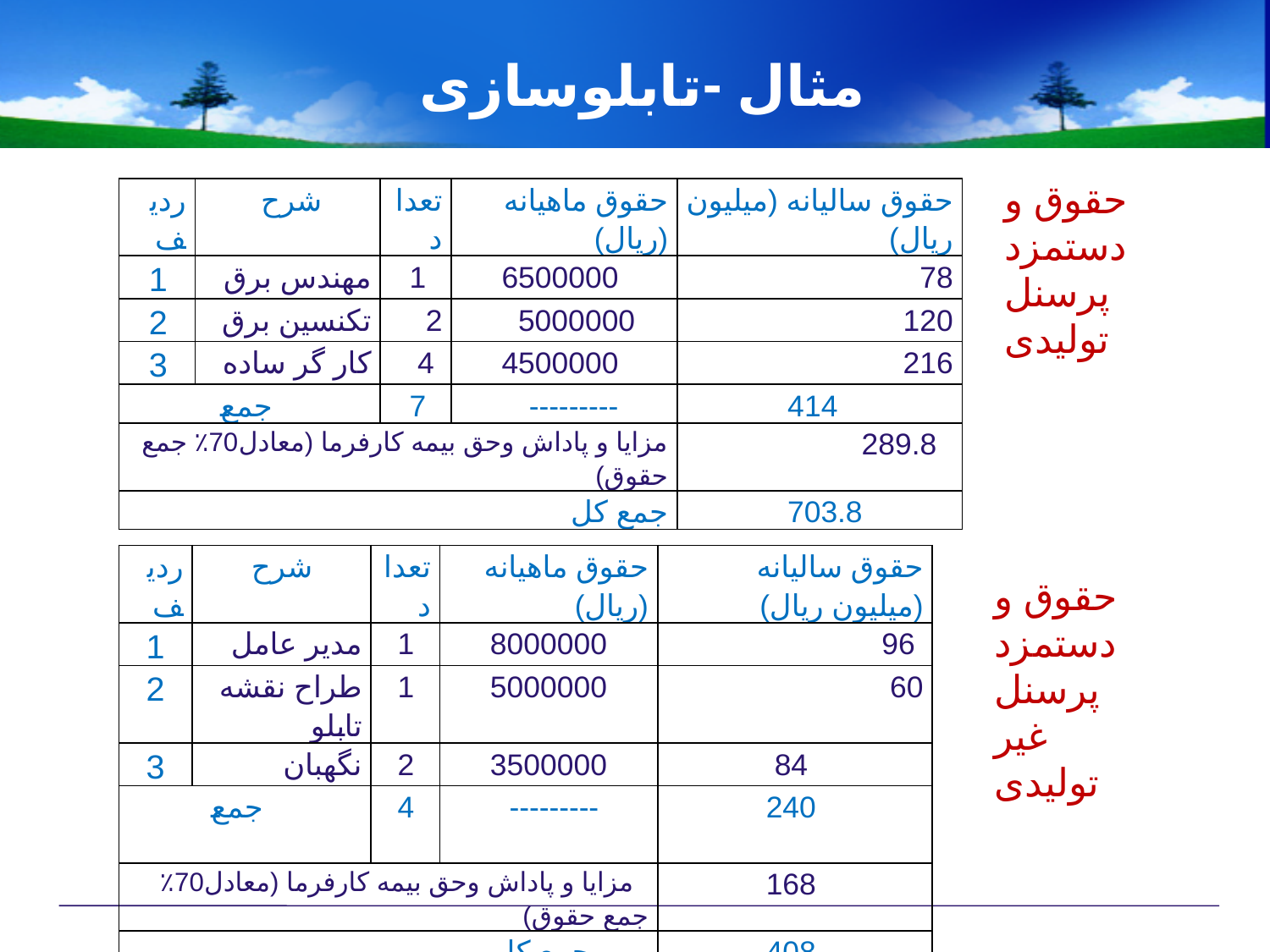

# مثال -تابلوسازی
حقوق و دستمزد پرسنل تولیدی
| ردیف | شرح | تعداد | حقوق ماهیانه (ریال) | حقوق سالیانه (میلیون ریال) |
| --- | --- | --- | --- | --- |
| 1 | مهندس برق | 1 | 6500000 | 78 |
| 2 | تکنسین برق | 2 | 5000000 | 120 |
| 3 | کار گر ساده | 4 | 4500000 | 216 |
| جمع |  | 7 | --------- | 414 |
| مزایا و پاداش وحق بیمه کارفرما (معادل70٪ جمع حقوق) |  |  |  | 289.8 |
| جمع کل |  |  |  | 703.8 |
| ردیف | شرح | تعداد | حقوق ماهیانه (ریال) | حقوق سالیانه (میلیون ریال) |
| --- | --- | --- | --- | --- |
| 1 | مدیر عامل | 1 | 8000000 | 96 |
| 2 | طراح نقشه تابلو | 1 | 5000000 | 60 |
| 3 | نگهبان | 2 | 3500000 | 84 |
| جمع |  | 4 | --------- | 240 |
| مزایا و پاداش وحق بیمه کارفرما (معادل70٪ جمع حقوق) |  |  |  | 168 |
| جمع کل |  |  |  | 408 |
حقوق و دستمزد پرسنل غیر تولیدی